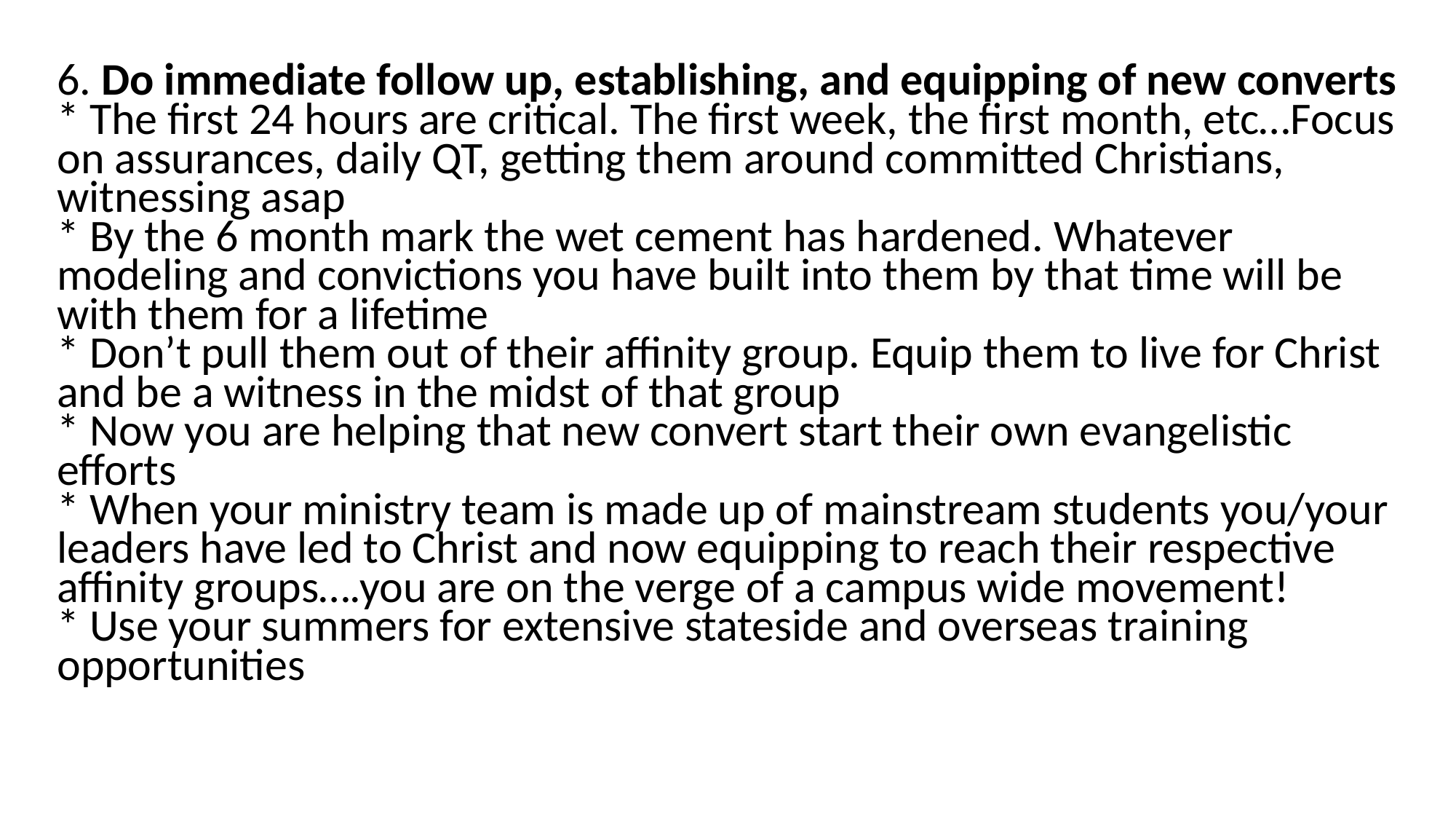

6. Do immediate follow up, establishing, and equipping of new converts
* The first 24 hours are critical. The first week, the first month, etc…Focus on assurances, daily QT, getting them around committed Christians, witnessing asap
* By the 6 month mark the wet cement has hardened. Whatever modeling and convictions you have built into them by that time will be with them for a lifetime
* Don’t pull them out of their affinity group. Equip them to live for Christ and be a witness in the midst of that group
* Now you are helping that new convert start their own evangelistic efforts
* When your ministry team is made up of mainstream students you/your leaders have led to Christ and now equipping to reach their respective affinity groups….you are on the verge of a campus wide movement!
* Use your summers for extensive stateside and overseas training opportunities